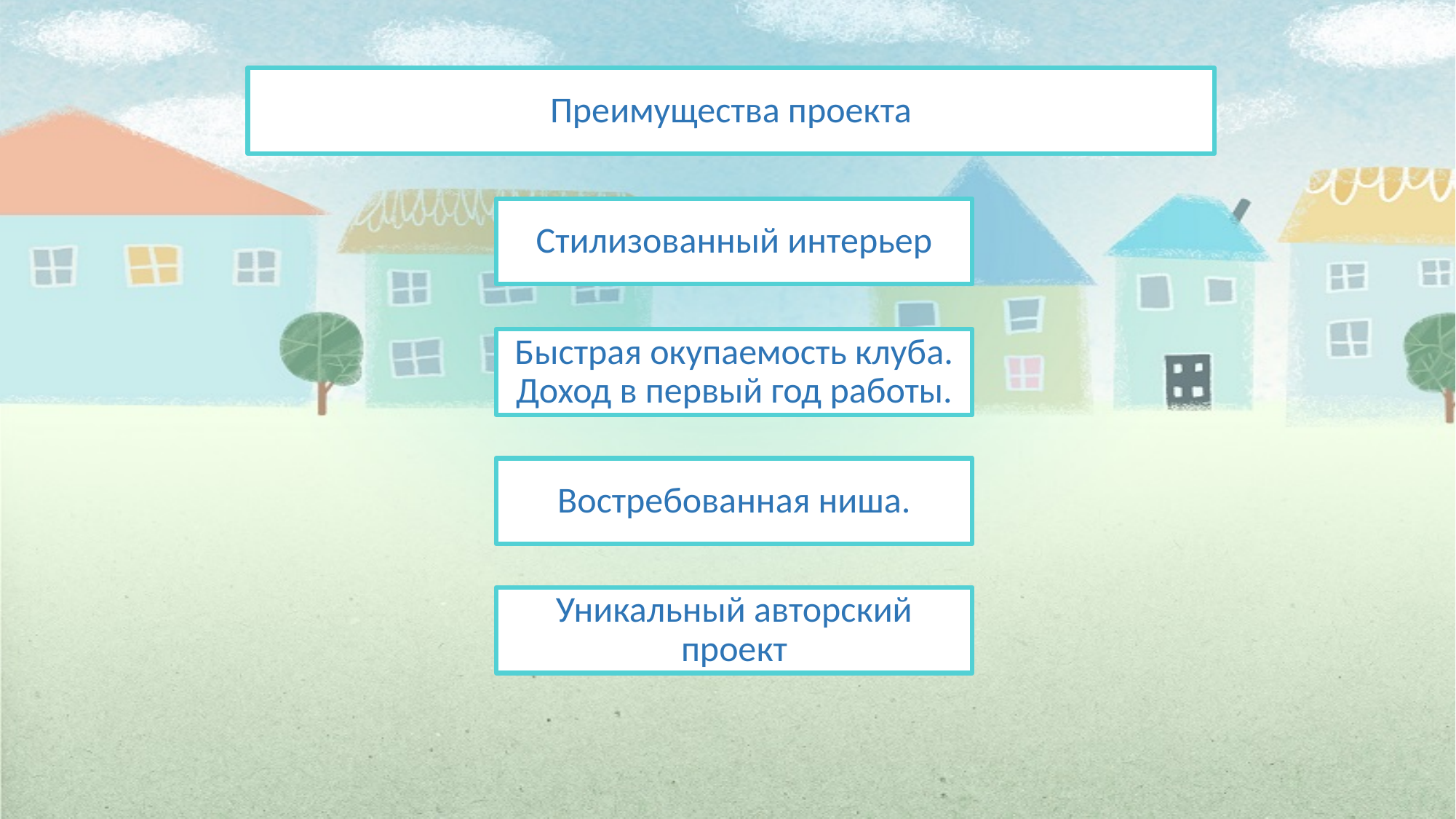

Преимущества проекта
Стилизованный интерьер
Быстрая окупаемость клуба. Доход в первый год работы.
Востребованная ниша.
Уникальный авторский проект